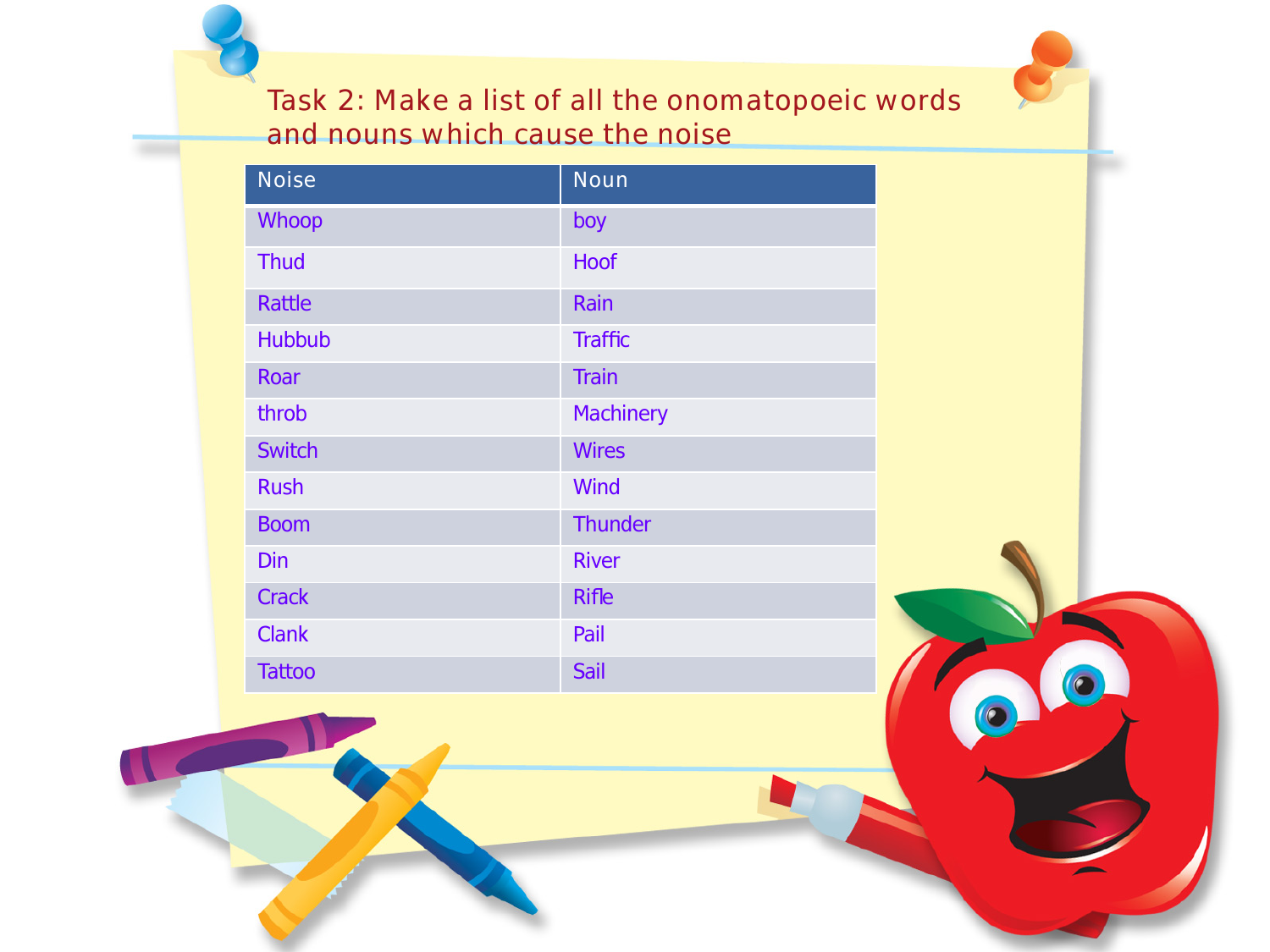

Task 2: Make a list of all the onomatopoeic words and nouns which cause the noise

| Noise | Noun |
| --- | --- |
| Whoop | boy |
| Thud | Hoof |
| Rattle | Rain |
| Hubbub | Traffic |
| Roar | Train |
| throb | Machinery |
| Switch | Wires |
| Rush | Wind |
| Boom | Thunder |
| Din | River |
| Crack | Rifle |
| Clank | Pail |
| Tattoo | Sail |